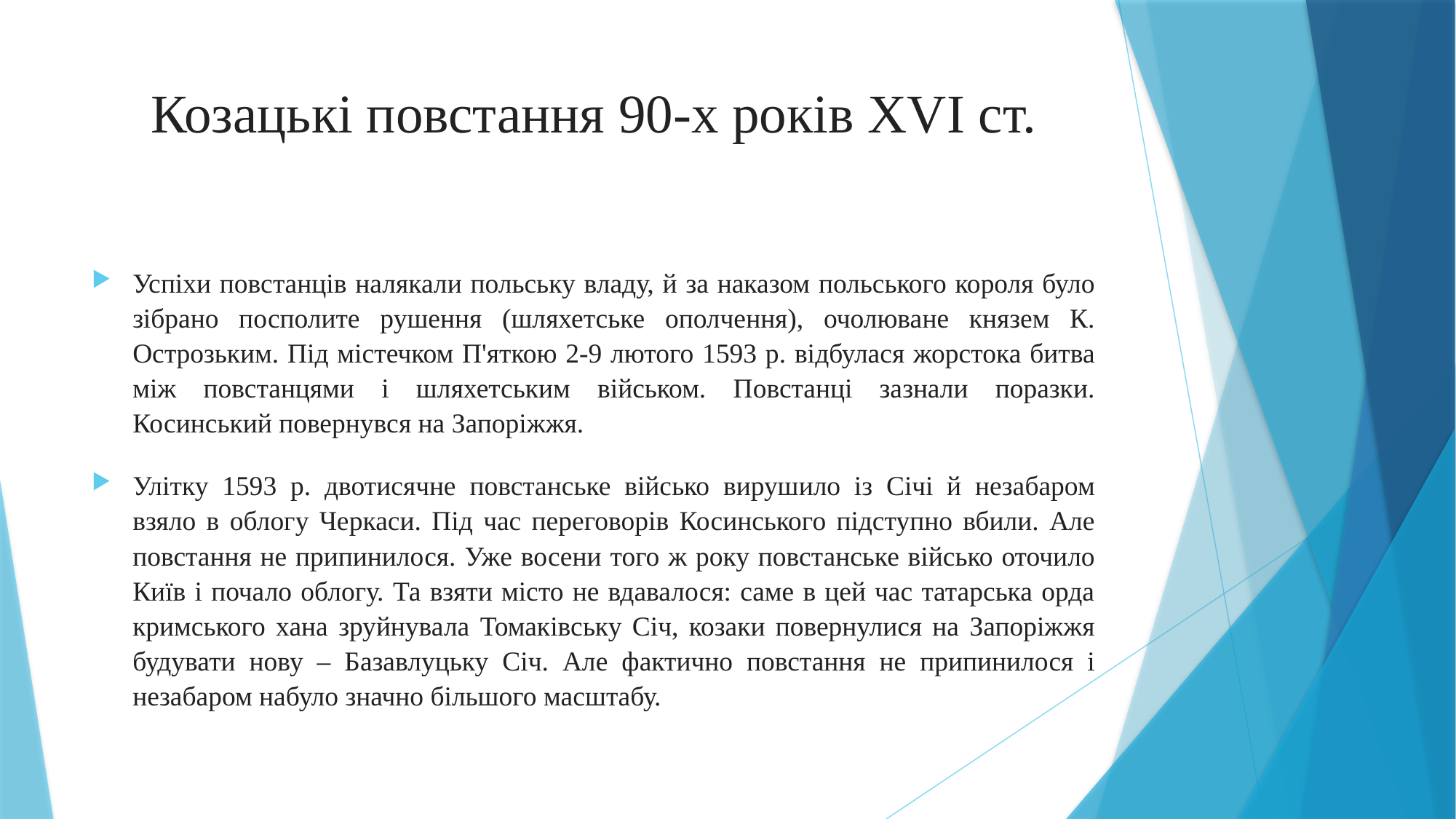

# Козацькі повстання 90-х років XVI ст.
Успіхи повстанців налякали польську владу, й за наказом польського короля було зібрано посполите рушення (шляхетське ополчення), очолюване князем К. Острозьким. Під містечком П'яткою 2-9 лютого 1593 р. відбулася жорстока битва між повстанцями і шляхетським військом. Повстанці зазнали поразки. Косинський повернувся на Запоріжжя.
Улітку 1593 р. двотисячне повстанське військо вирушило із Січі й незабаром взяло в облогу Черкаси. Під час переговорів Косинського підступно вбили. Але повстання не припинилося. Уже восени того ж року повстанське військо оточило Київ і почало облогу. Та взяти місто не вдавалося: саме в цей час татарська орда кримського хана зруйнувала Томаківську Січ, козаки повернулися на Запоріжжя будувати нову – Базавлуцьку Січ. Але фактично повстання не припинилося і незабаром набуло значно більшого масштабу.